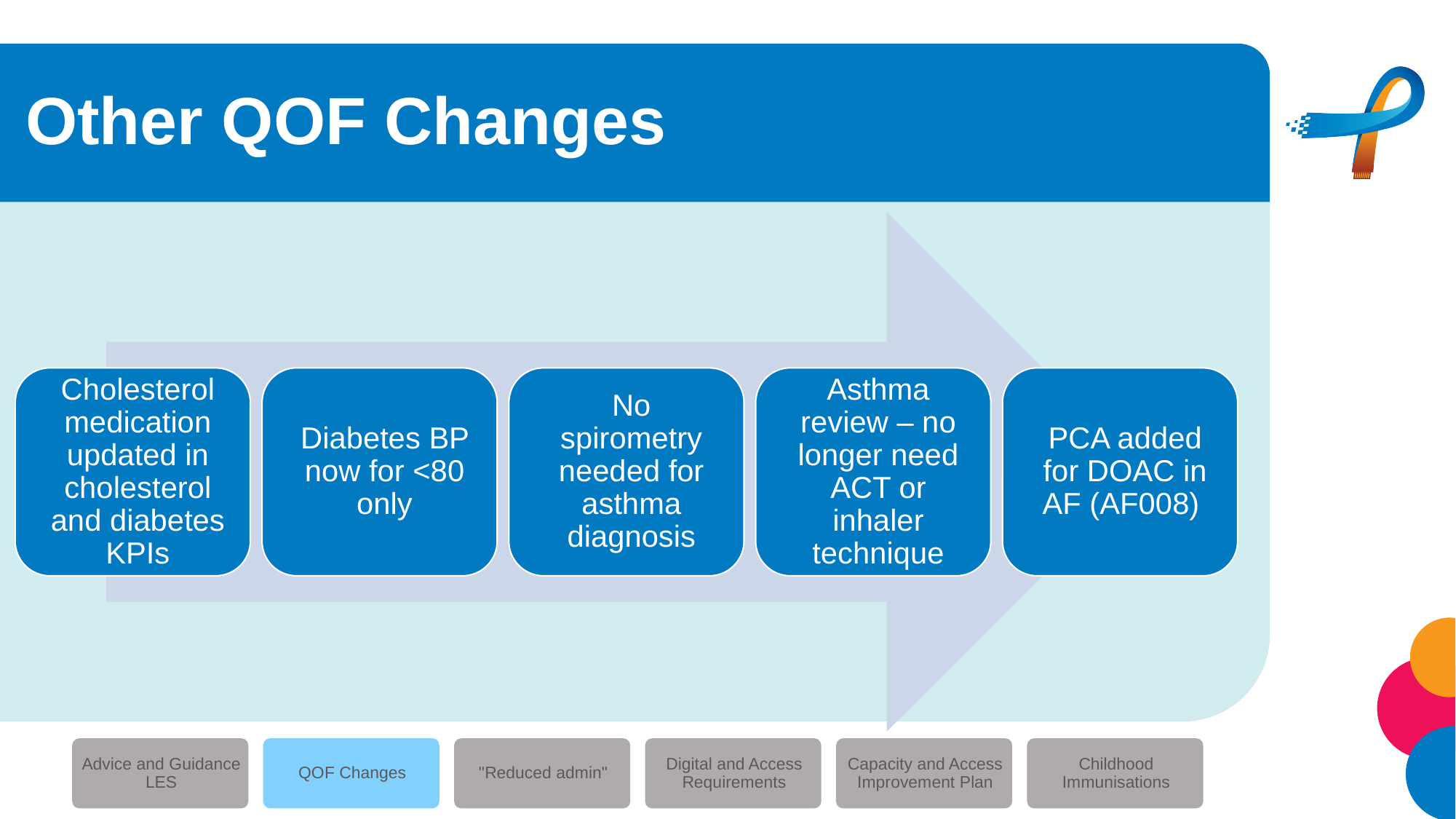

# Other QOF Changes
Cholesterol medication updated in cholesterol and diabetes KPIs
Diabetes BP now for <80 only
No spirometry needed for asthma diagnosis
Asthma review – no longer need ACT or inhaler technique
PCA added for DOAC in AF (AF008)

Advice and Guidance LES
QOF Changes
"Reduced admin"
Digital and Access Requirements
Capacity and Access Improvement Plan
Childhood Immunisations